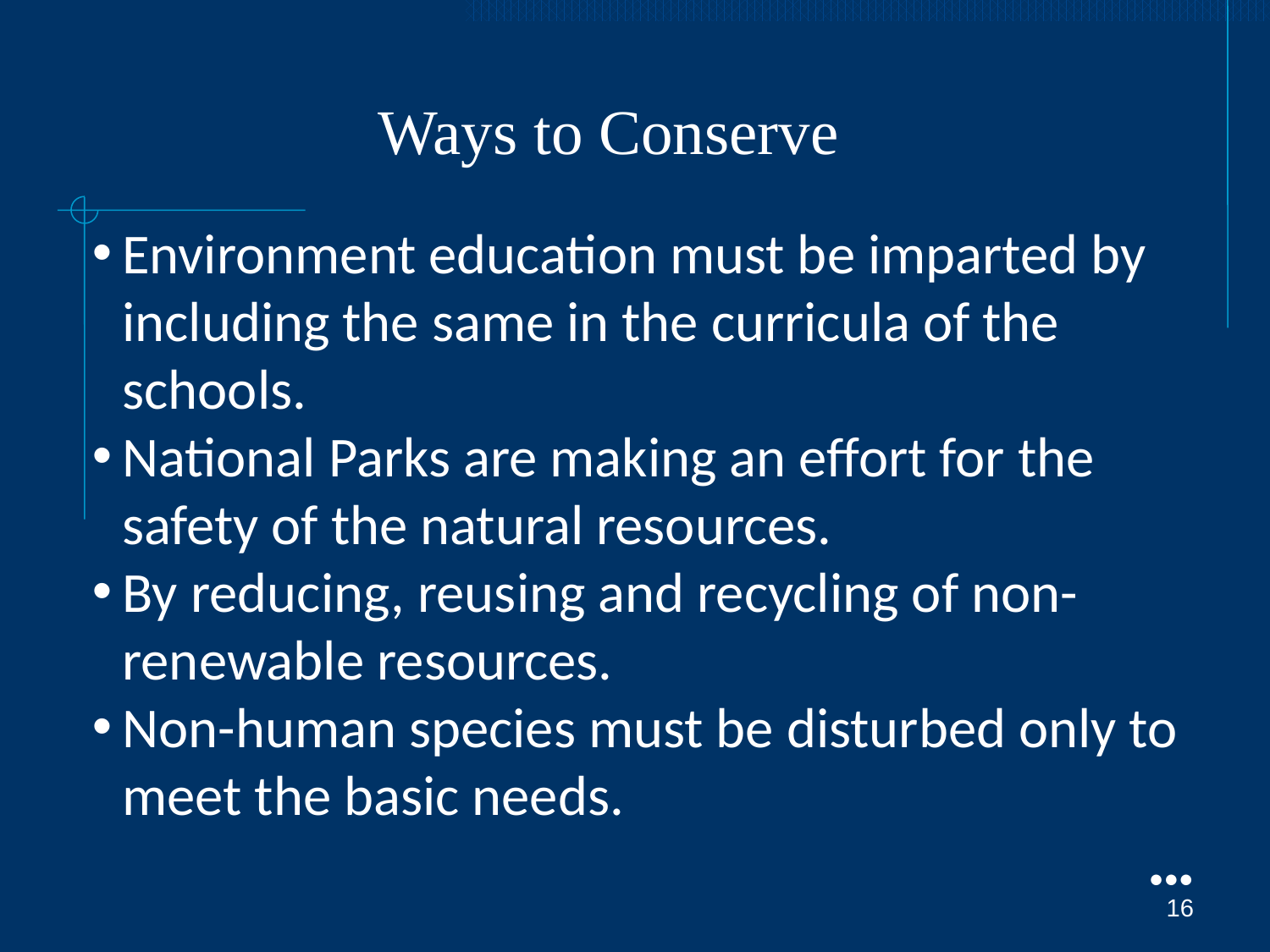

Ways to Conserve
Environment education must be imparted by including the same in the curricula of the schools.
National Parks are making an effort for the safety of the natural resources.
By reducing, reusing and recycling of non-renewable resources.
Non-human species must be disturbed only to meet the basic needs.
●●●
16